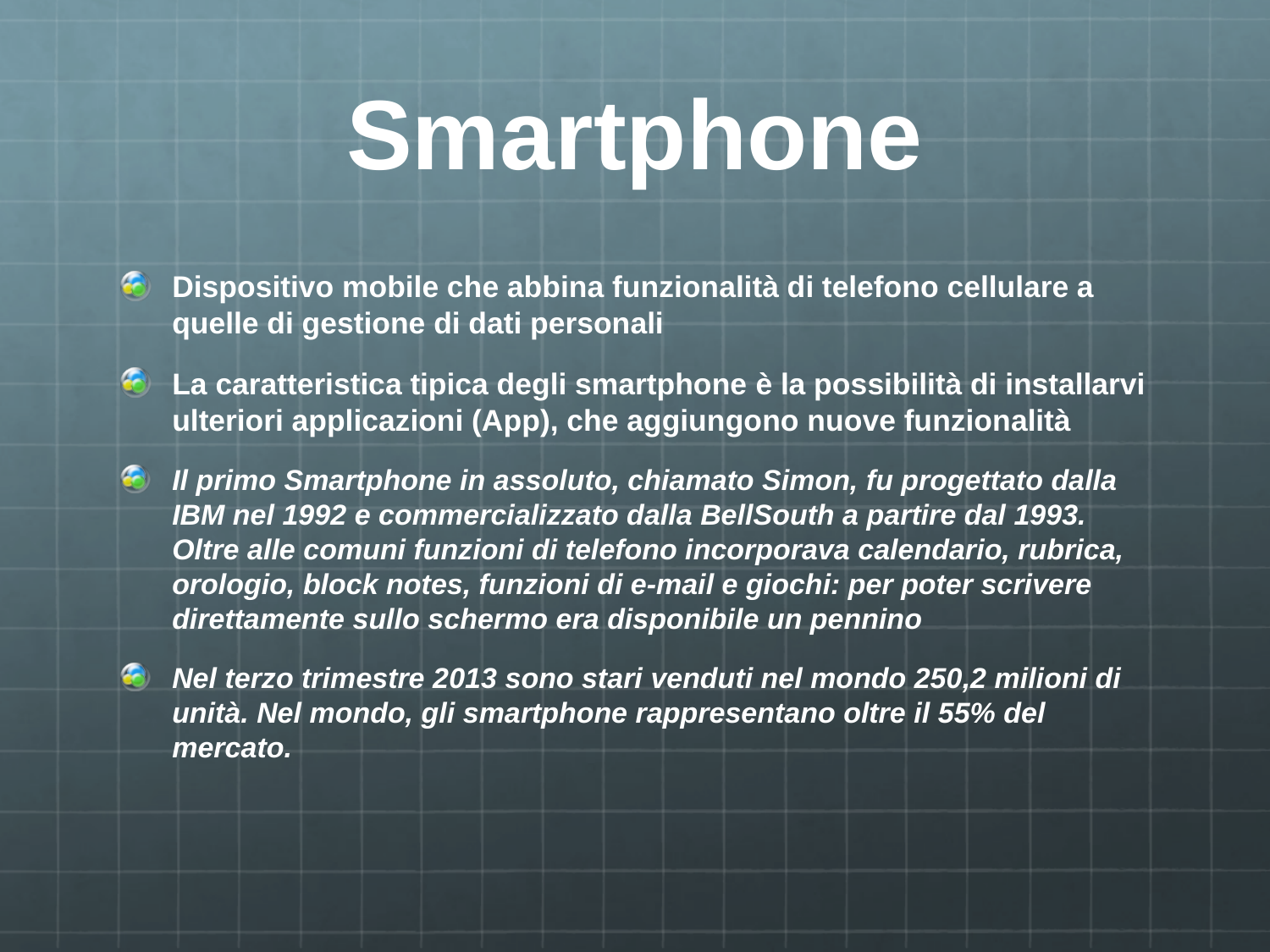

# Smartphone
Dispositivo mobile che abbina funzionalità di telefono cellulare a quelle di gestione di dati personali
La caratteristica tipica degli smartphone è la possibilità di installarvi ulteriori applicazioni (App), che aggiungono nuove funzionalità
Il primo Smartphone in assoluto, chiamato Simon, fu progettato dalla IBM nel 1992 e commercializzato dalla BellSouth a partire dal 1993. Oltre alle comuni funzioni di telefono incorporava calendario, rubrica, orologio, block notes, funzioni di e-mail e giochi: per poter scrivere direttamente sullo schermo era disponibile un pennino
Nel terzo trimestre 2013 sono stari venduti nel mondo 250,2 milioni di unità. Nel mondo, gli smartphone rappresentano oltre il 55% del mercato.